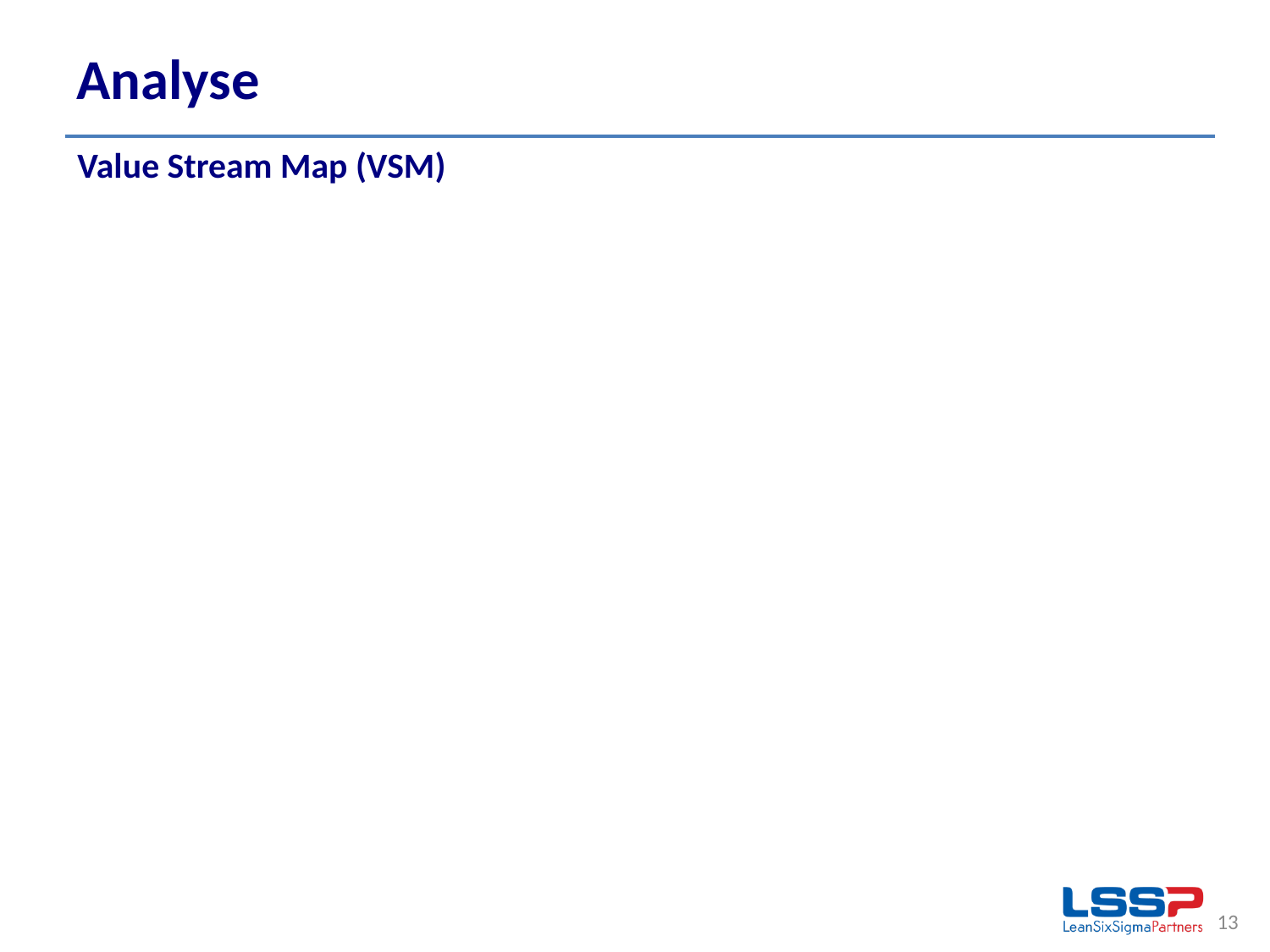

# Analyse
Value Stream Map (VSM)

13